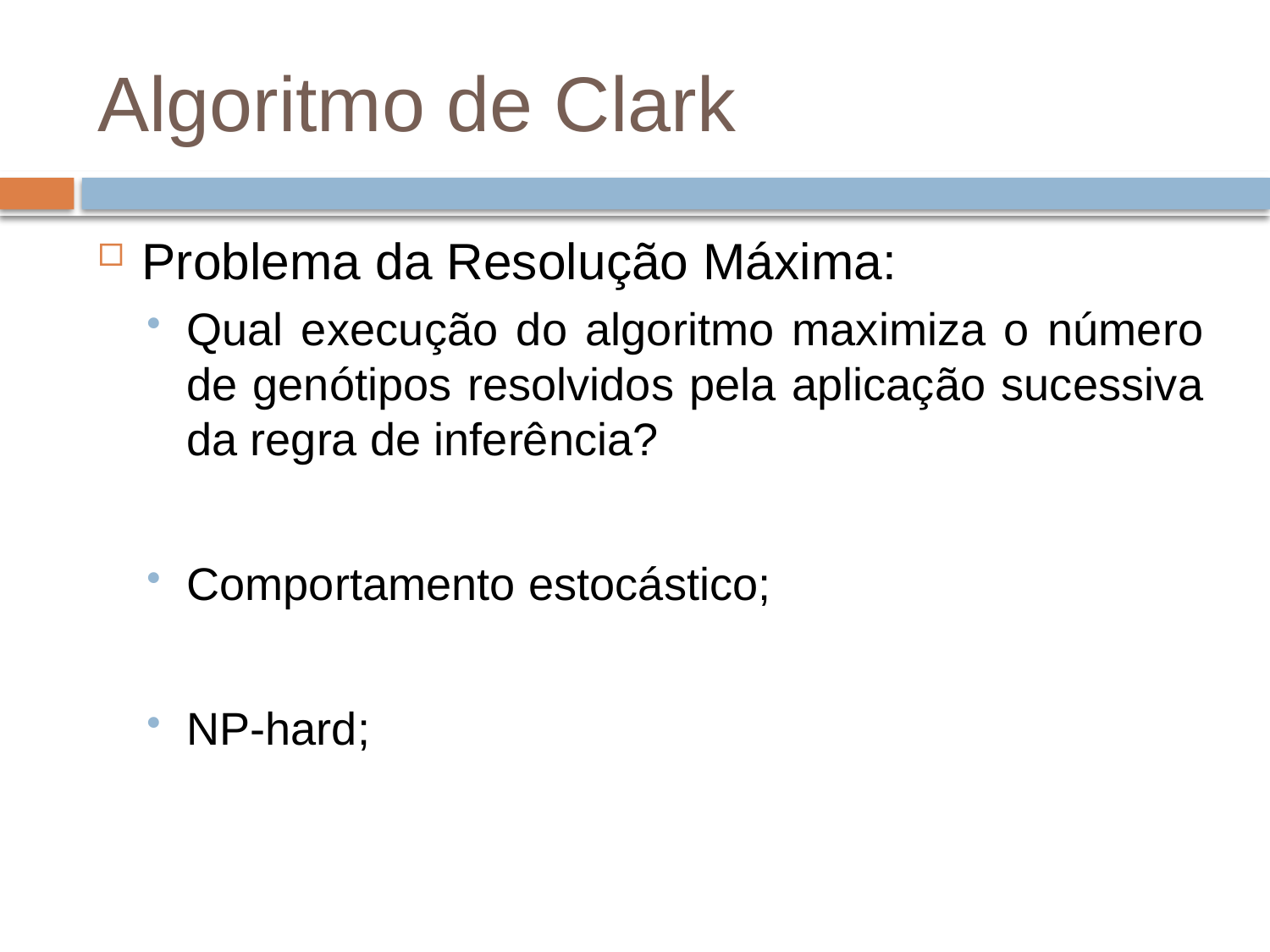

# Algoritmo de Clark
Problema da Resolução Máxima:
Qual execução do algoritmo maximiza o número de genótipos resolvidos pela aplicação sucessiva da regra de inferência?

Comportamento estocástico;

NP-hard;